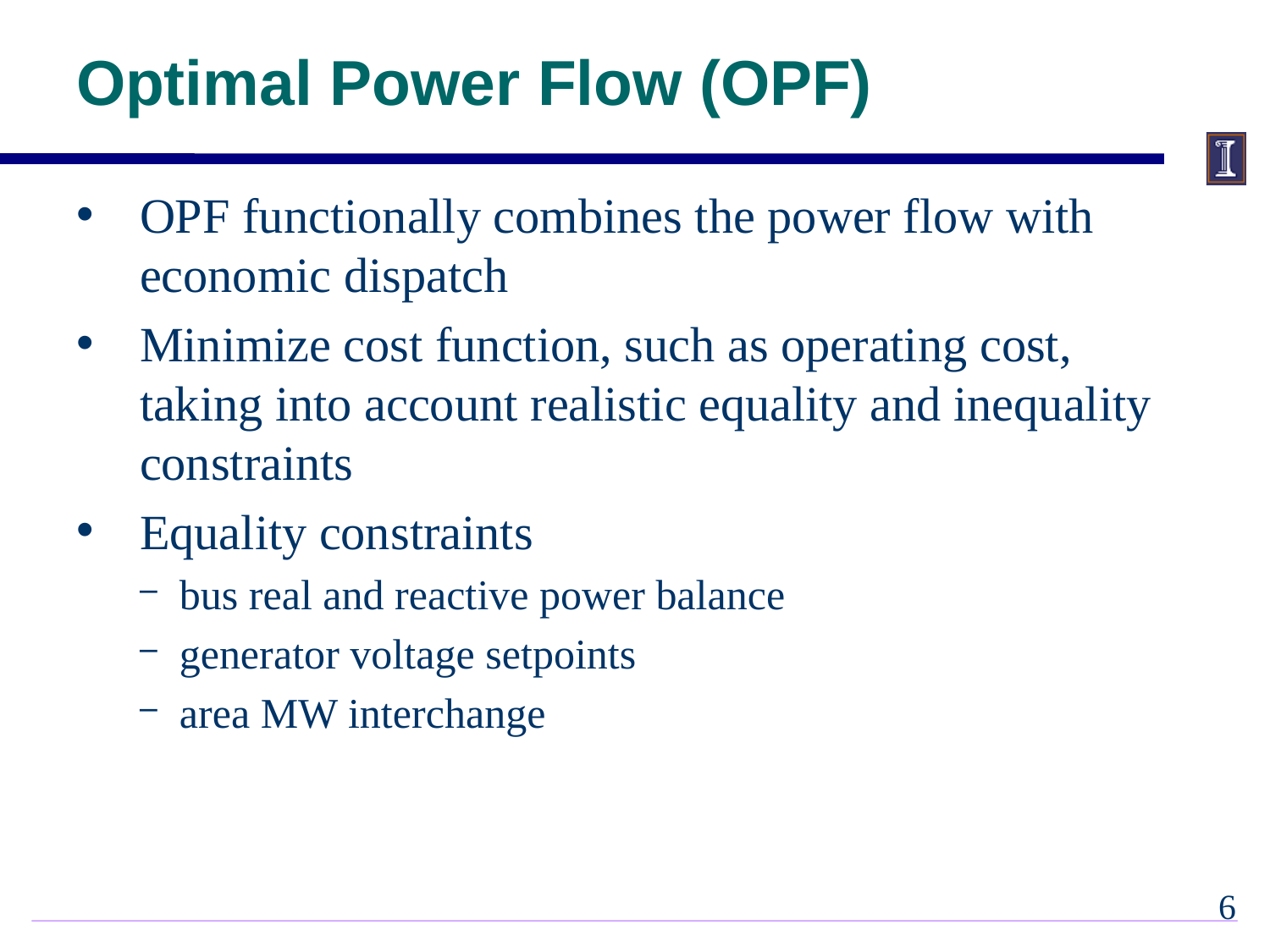

# Optimal Power Flow (OPF)
OPF functionally combines the power flow with economic dispatch
Minimize cost function, such as operating cost, taking into account realistic equality and inequality constraints
Equality constraints
bus real and reactive power balance
generator voltage setpoints
area MW interchange

6